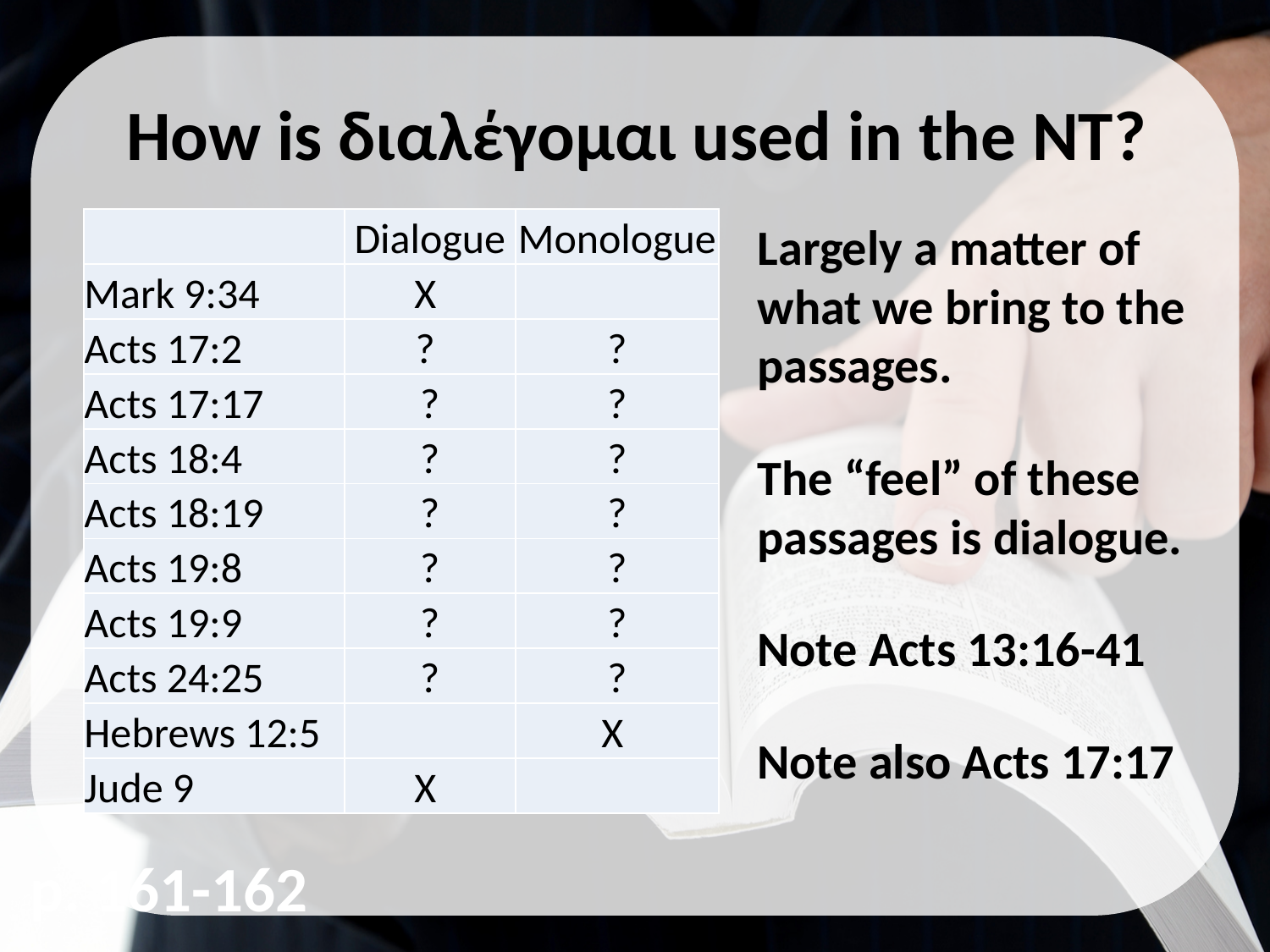

How is διαλέγομαι used in the NT?
Largely a matter of what we bring to the passages.
The “feel” of these passages is dialogue.
Note Acts 13:16-41
Note also Acts 17:17
|  | Dialogue | Monologue |
| --- | --- | --- |
| Mark 9:34 | X |  |
| Acts 17:2 | ? | ? |
| Acts 17:17 | ? | ? |
| Acts 18:4 | ? | ? |
| Acts 18:19 | ? | ? |
| Acts 19:8 | ? | ? |
| Acts 19:9 | ? | ? |
| Acts 24:25 | ? | ? |
| Hebrews 12:5 |  | X |
| Jude 9 | X |  |
p. 161-162